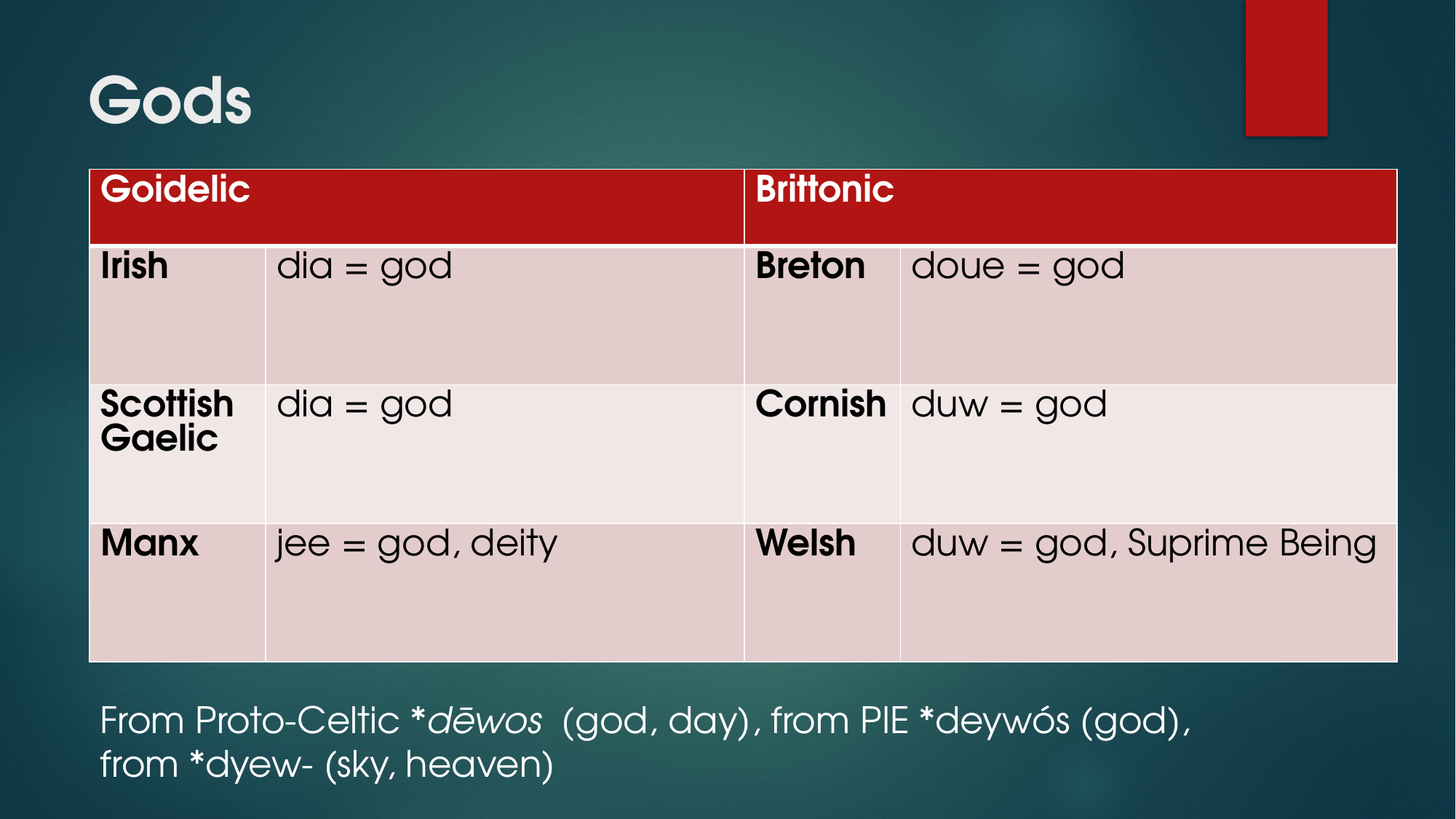

# Gods
| Goidelic |  | Brittonic |  |
| --- | --- | --- | --- |
| Irish | dia = god | Breton | doue = god |
| Scottish Gaelic | dia = god | Cornish | duw = god |
| Manx | jee = god, deity | Welsh | duw = god, Suprime Being |
From Proto-Celtic *dēwos  (god, day), from PIE *deywós (god),
from *dyew- (sky, heaven)